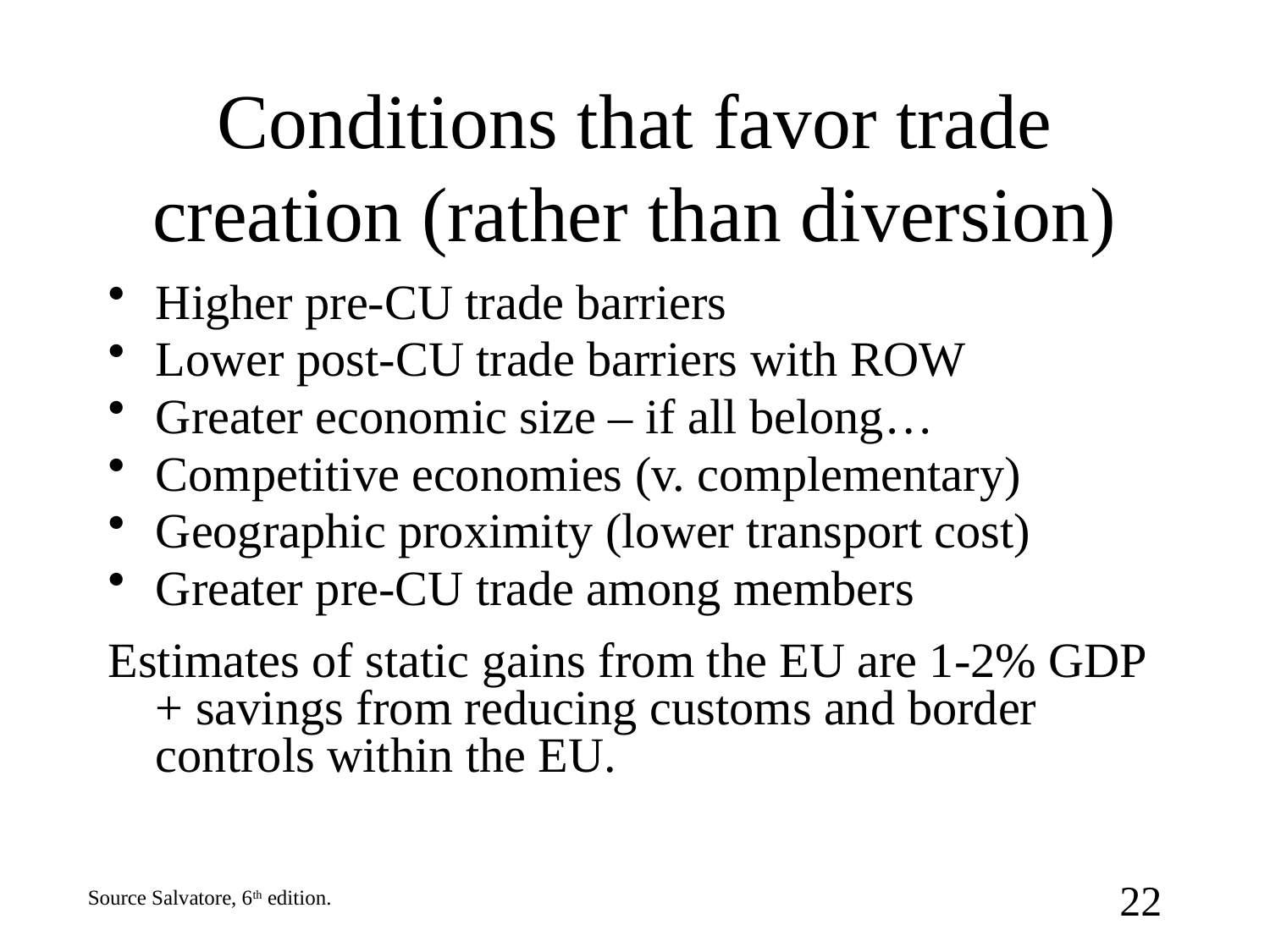

# Conditions that favor trade creation (rather than diversion)
Higher pre-CU trade barriers
Lower post-CU trade barriers with ROW
Greater economic size – if all belong…
Competitive economies (v. complementary)
Geographic proximity (lower transport cost)
Greater pre-CU trade among members
Estimates of static gains from the EU are 1-2% GDP + savings from reducing customs and border controls within the EU.
22
Source Salvatore, 6th edition.